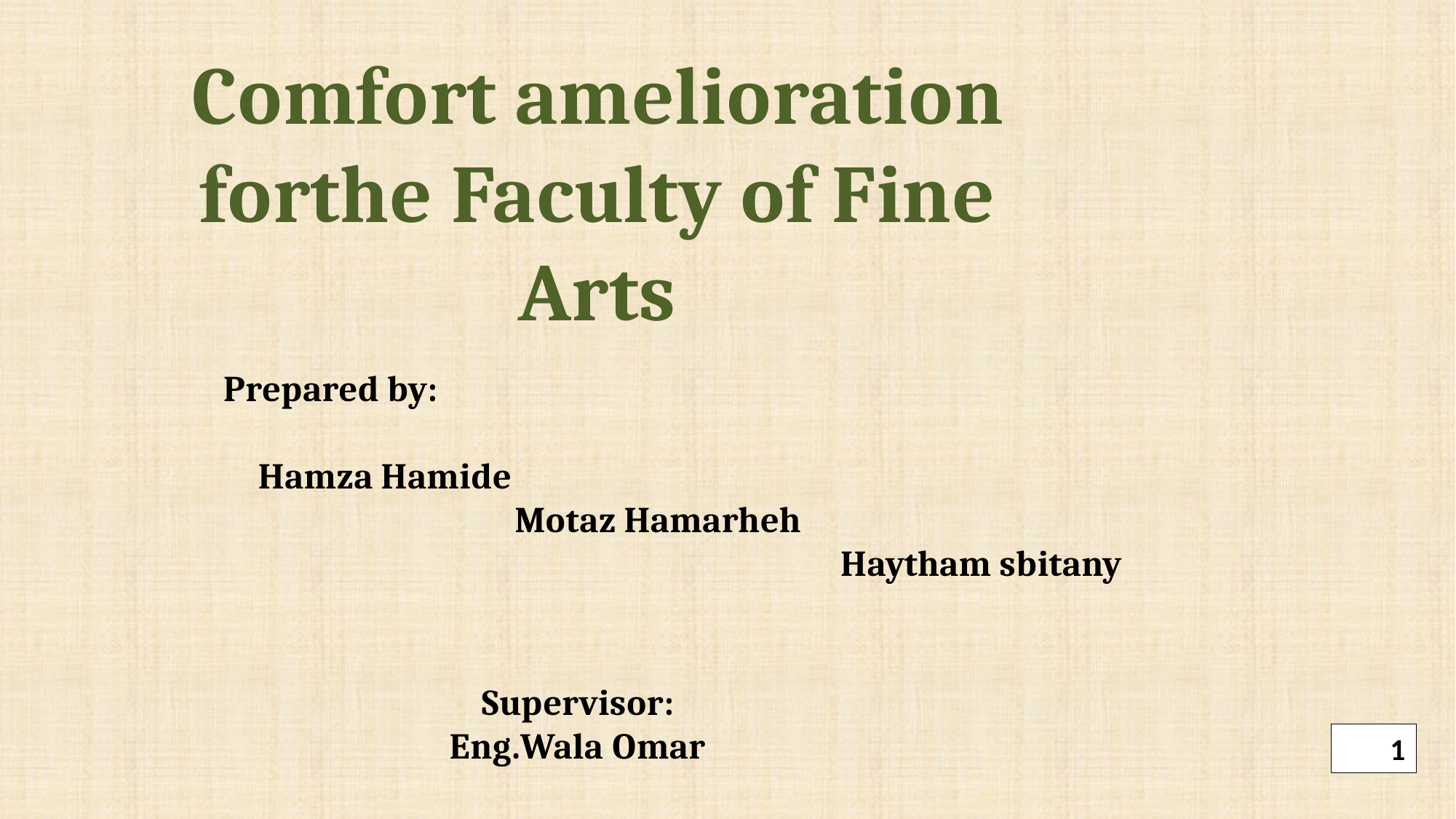

Comfort amelioration forthe Faculty of Fine Arts

Prepared by:

	Hamza Hamide
						Motaz Hamarheh
												Haytham sbitany

Supervisor:
Eng.Wala Omar
1